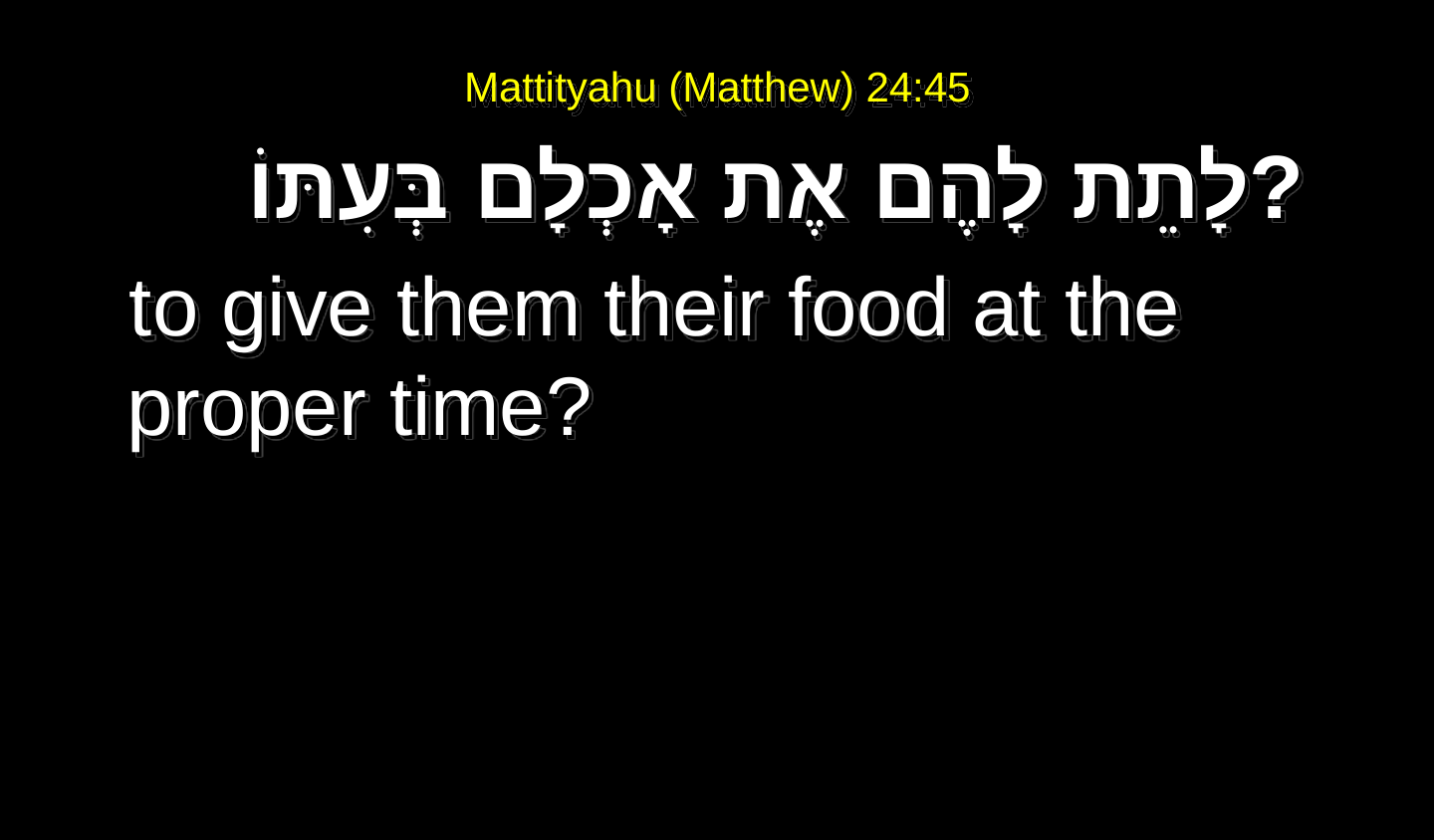

# Mattityahu (Matthew) 24:45
לָתֵת לָהֶם אֶת אָכְלָם בְּעִתּוֹ?
    to give them their food at the proper time?